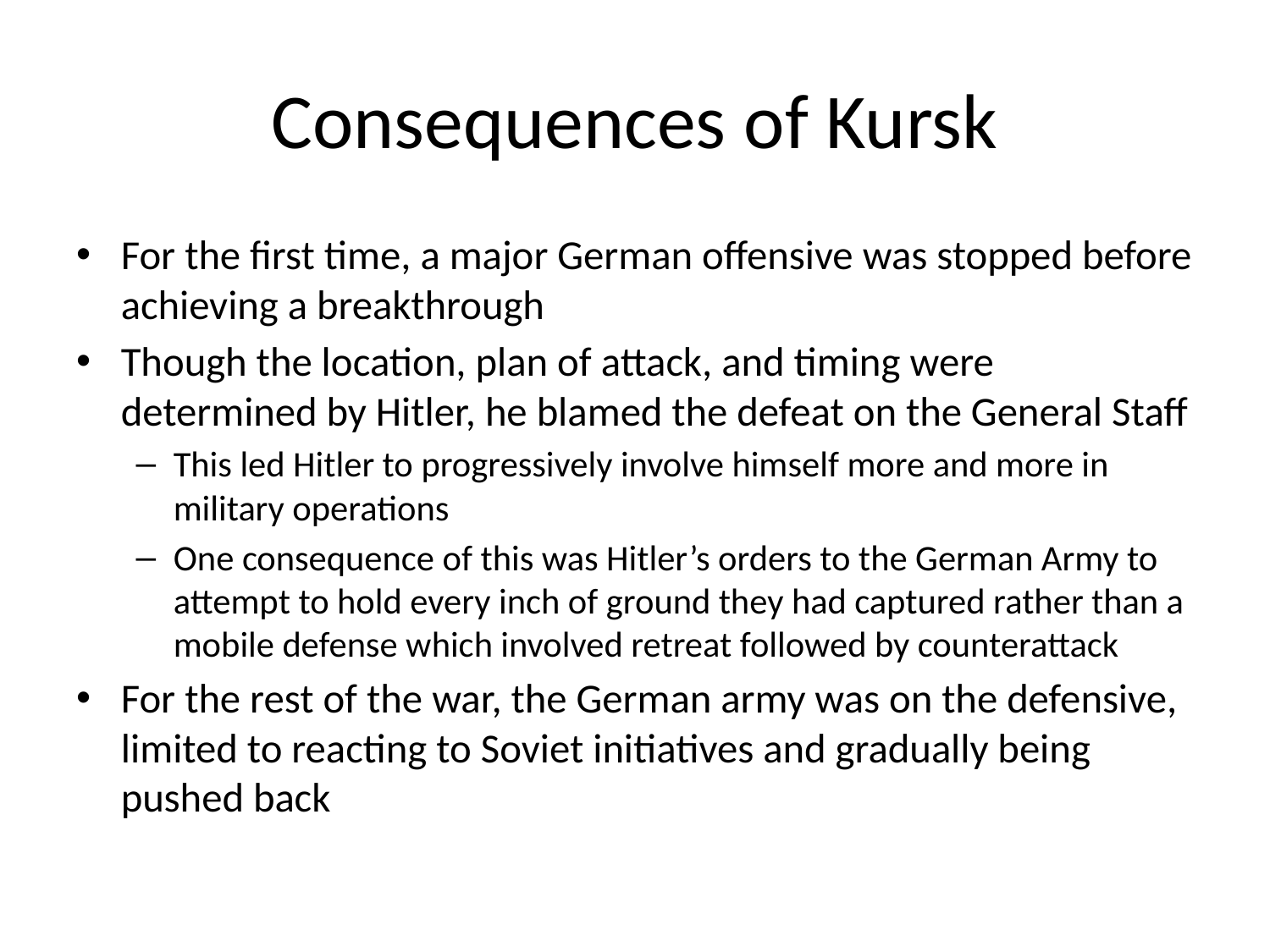

# Consequences of Kursk
For the first time, a major German offensive was stopped before achieving a breakthrough
Though the location, plan of attack, and timing were determined by Hitler, he blamed the defeat on the General Staff
This led Hitler to progressively involve himself more and more in military operations
One consequence of this was Hitler’s orders to the German Army to attempt to hold every inch of ground they had captured rather than a mobile defense which involved retreat followed by counterattack
For the rest of the war, the German army was on the defensive, limited to reacting to Soviet initiatives and gradually being pushed back